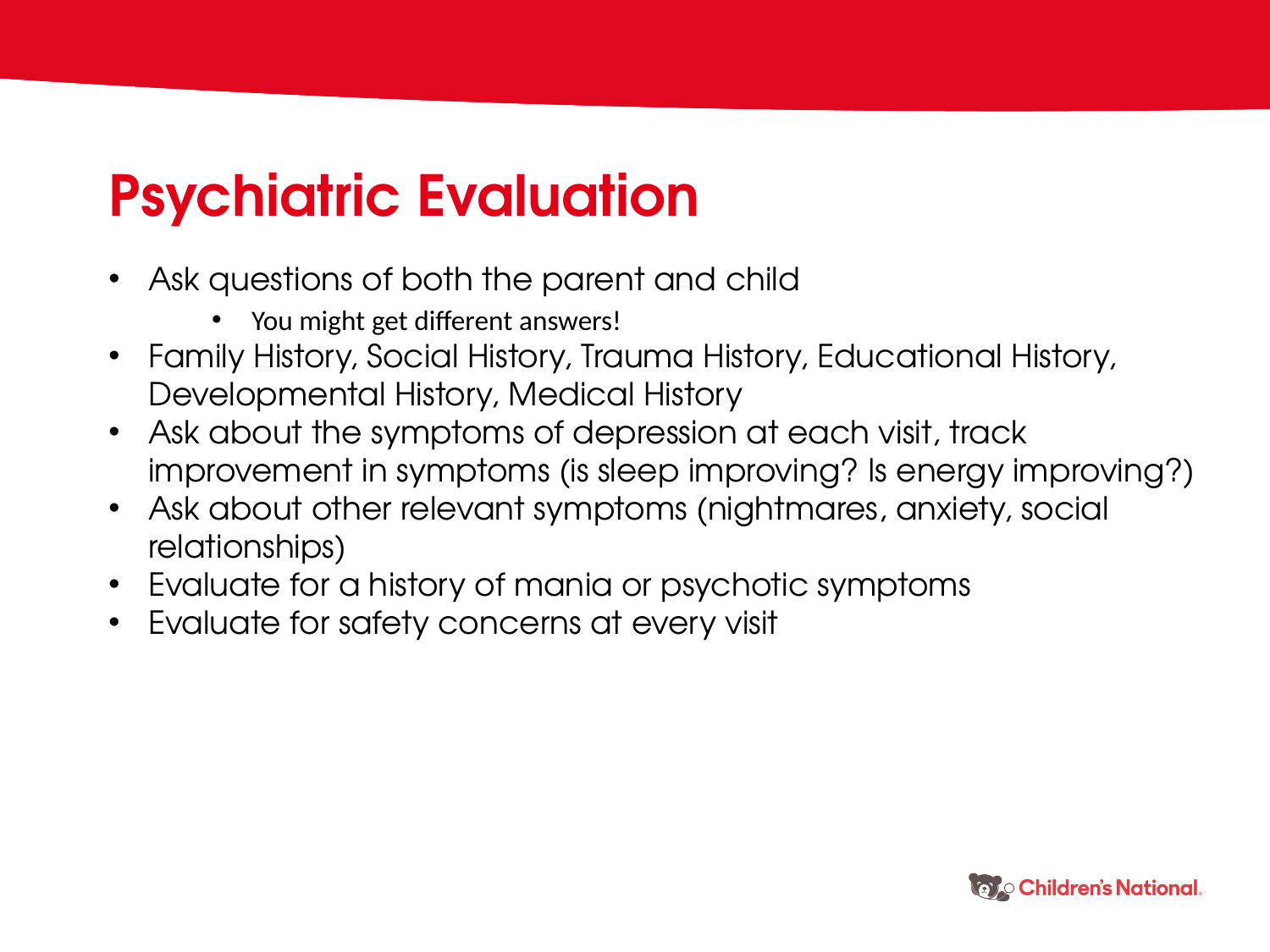

Psychiatric Evaluation
Ask questions of both the parent and child
You might get different answers!
Family History, Social History, Trauma History, Educational History, Developmental History, Medical History
Ask about the symptoms of depression at each visit, track improvement in symptoms (is sleep improving? Is energy improving?)
Ask about other relevant symptoms (nightmares, anxiety, social relationships)
Evaluate for a history of mania or psychotic symptoms
Evaluate for safety concerns at every visit